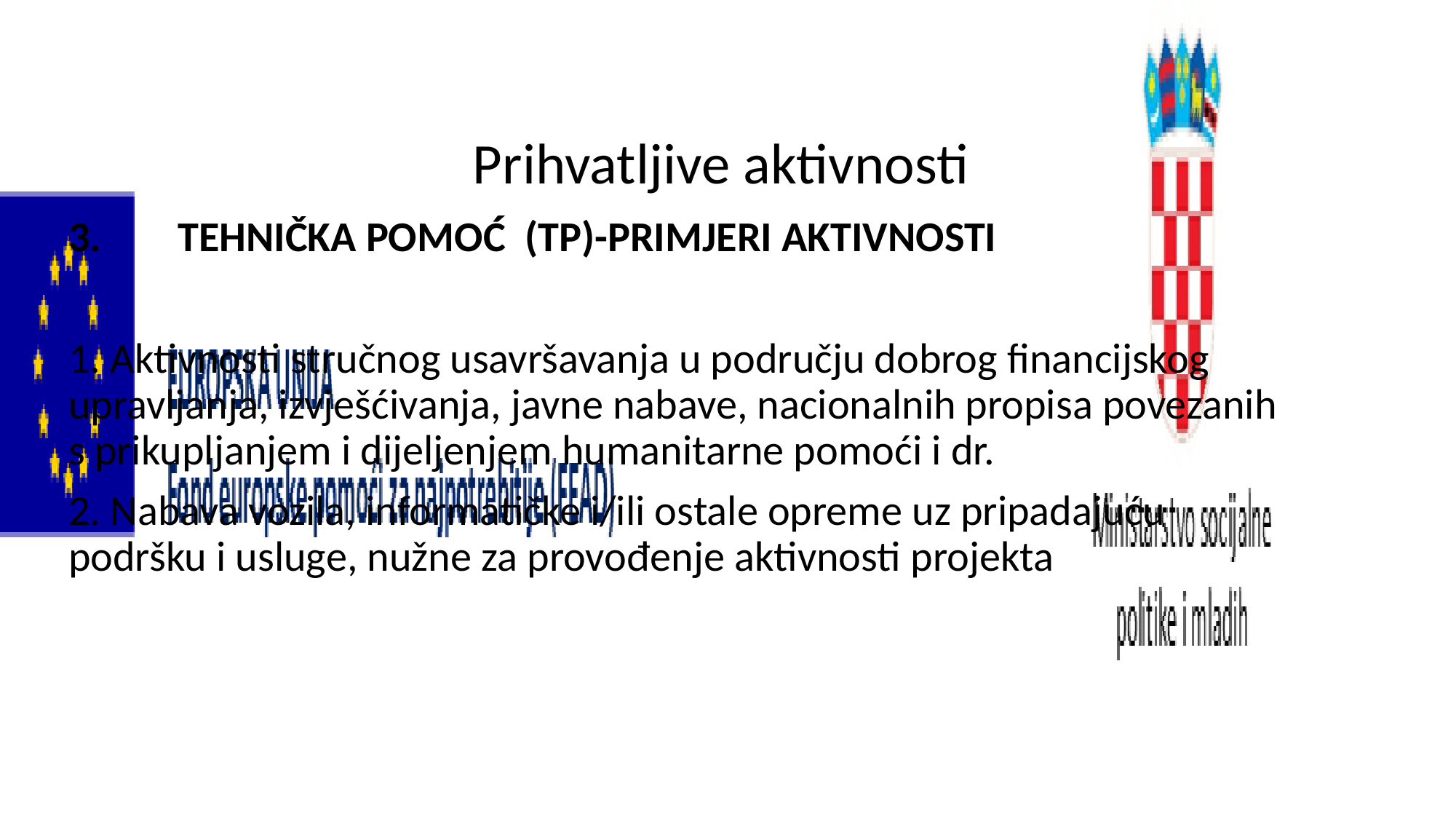

# Prihvatljive aktivnosti
3.	TEHNIČKA POMOĆ  (TP)-PRIMJERI AKTIVNOSTI

1. Aktivnosti stručnog usavršavanja u području dobrog financijskog upravljanja, izvješćivanja, javne nabave, nacionalnih propisa povezanih s prikupljanjem i dijeljenjem humanitarne pomoći i dr.
2. Nabava vozila, informatičke i/ili ostale opreme uz pripadajuću podršku i usluge, nužne za provođenje aktivnosti projekta